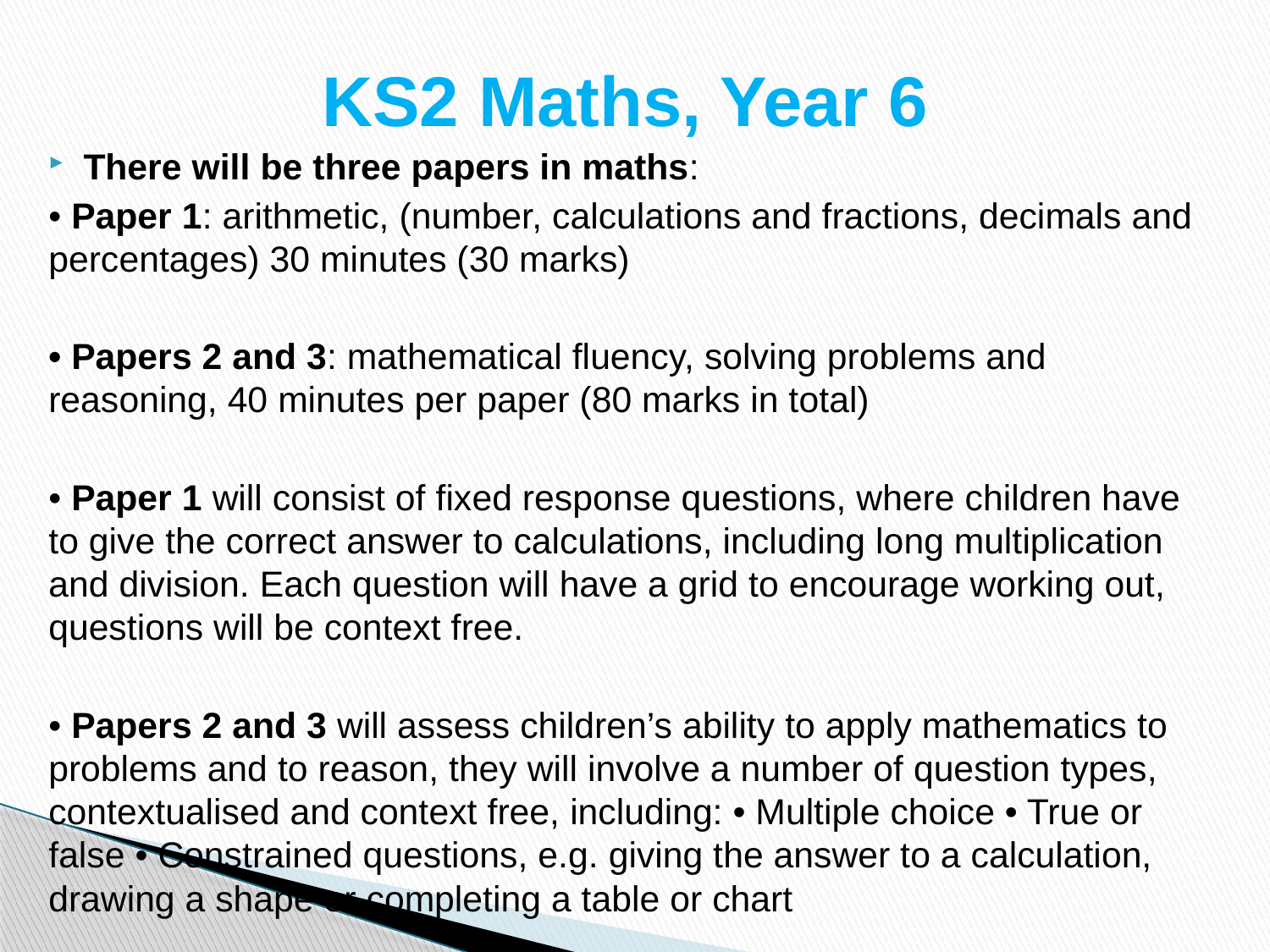

# KS2 Maths, Year 6
There will be three papers in maths:
• Paper 1: arithmetic, (number, calculations and fractions, decimals and percentages) 30 minutes (30 marks)

• Papers 2 and 3: mathematical fluency, solving problems and reasoning, 40 minutes per paper (80 marks in total)

• Paper 1 will consist of fixed response questions, where children have to give the correct answer to calculations, including long multiplication and division. Each question will have a grid to encourage working out, questions will be context free.

• Papers 2 and 3 will assess children’s ability to apply mathematics to problems and to reason, they will involve a number of question types, contextualised and context free, including: • Multiple choice • True or false • Constrained questions, e.g. giving the answer to a calculation, drawing a shape or completing a table or chart